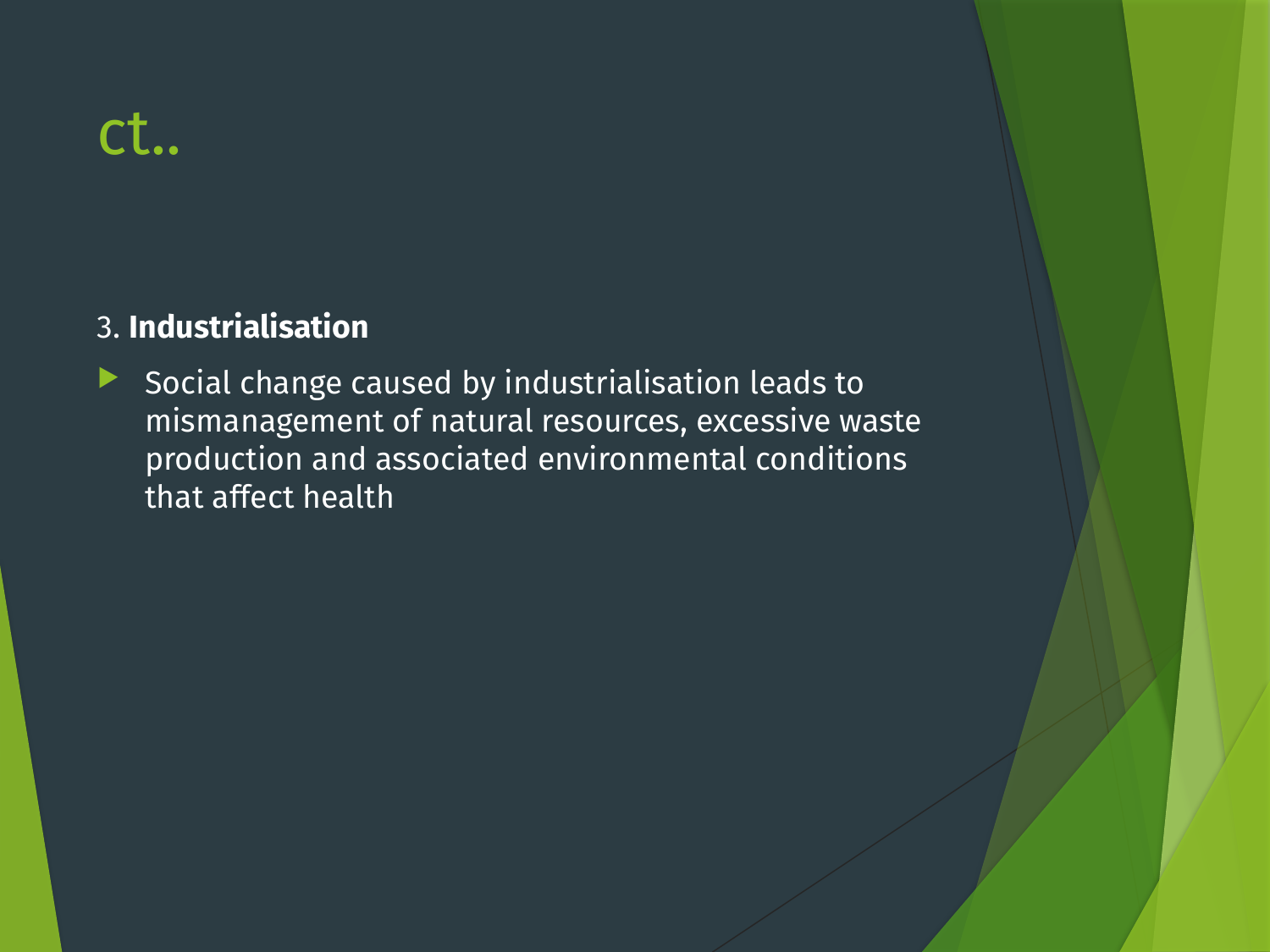

# ct..
3. Industrialisation
Social change caused by industrialisation leads to mismanagement of natural resources, excessive waste production and associated environmental conditions that affect health